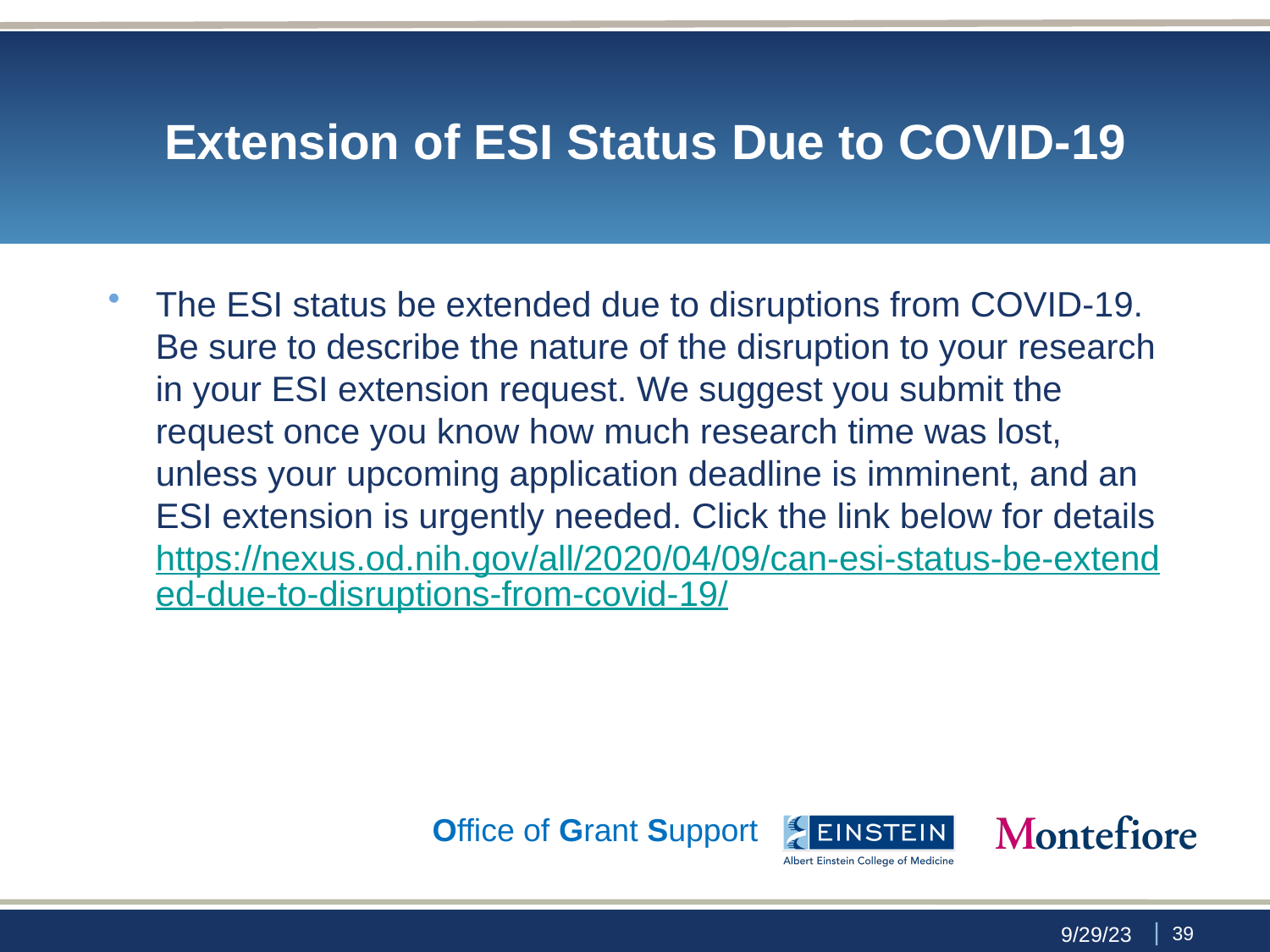

# Extension of ESI Status Due to COVID-19
The ESI status be extended due to disruptions from COVID-19. Be sure to describe the nature of the disruption to your research in your ESI extension request. We suggest you submit the request once you know how much research time was lost, unless your upcoming application deadline is imminent, and an ESI extension is urgently needed. Click the link below for details https://nexus.od.nih.gov/all/2020/04/09/can-esi-status-be-extended-due-to-disruptions-from-covid-19/

Office of Grant Support
  |  39
9/29/23